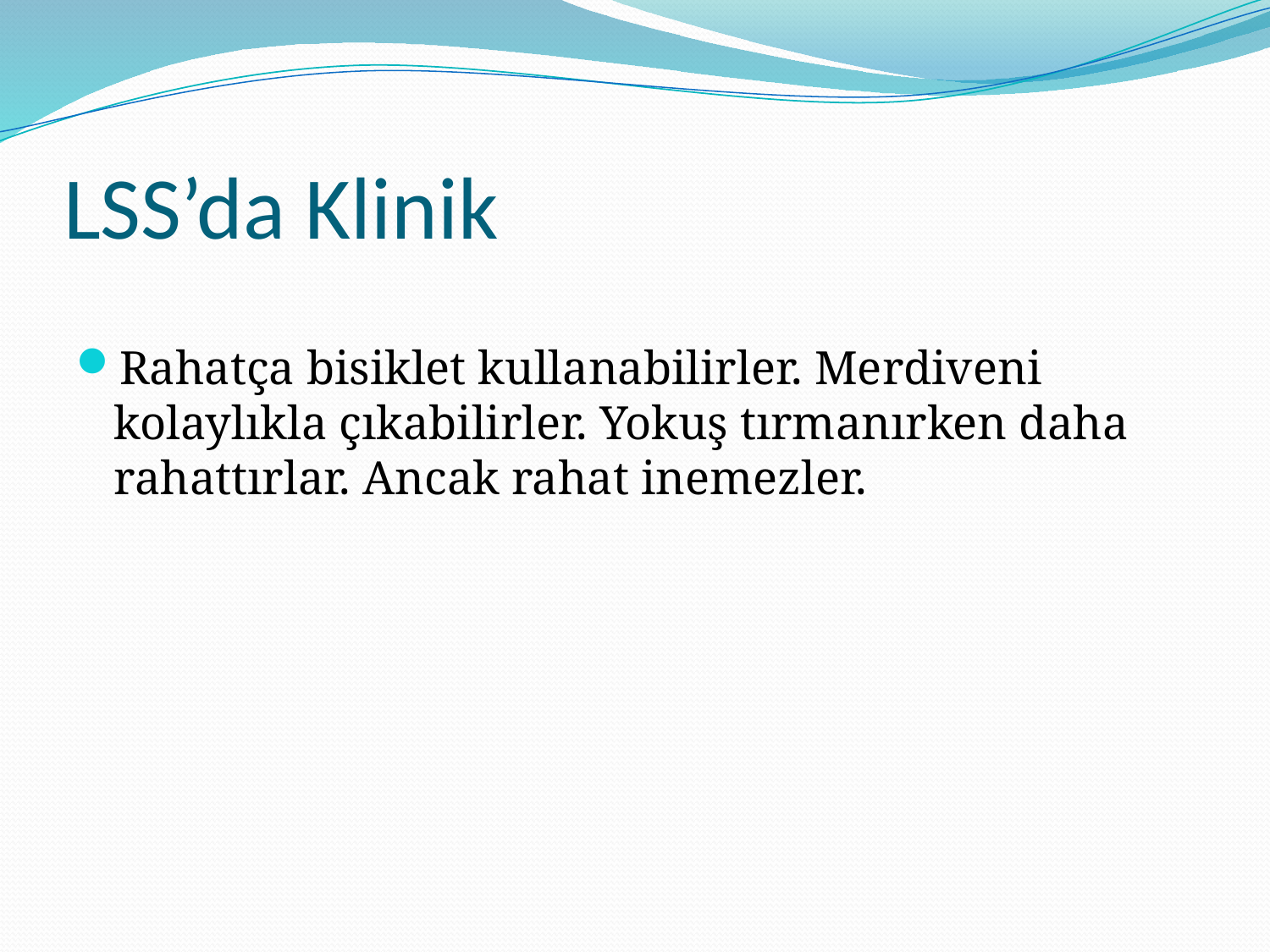

# LSS’da Klinik

Rahatça bisiklet kullanabilirler. Merdiveni kolaylıkla çıkabilirler. Yokuş tırmanırken daha rahattırlar. Ancak rahat inemezler.